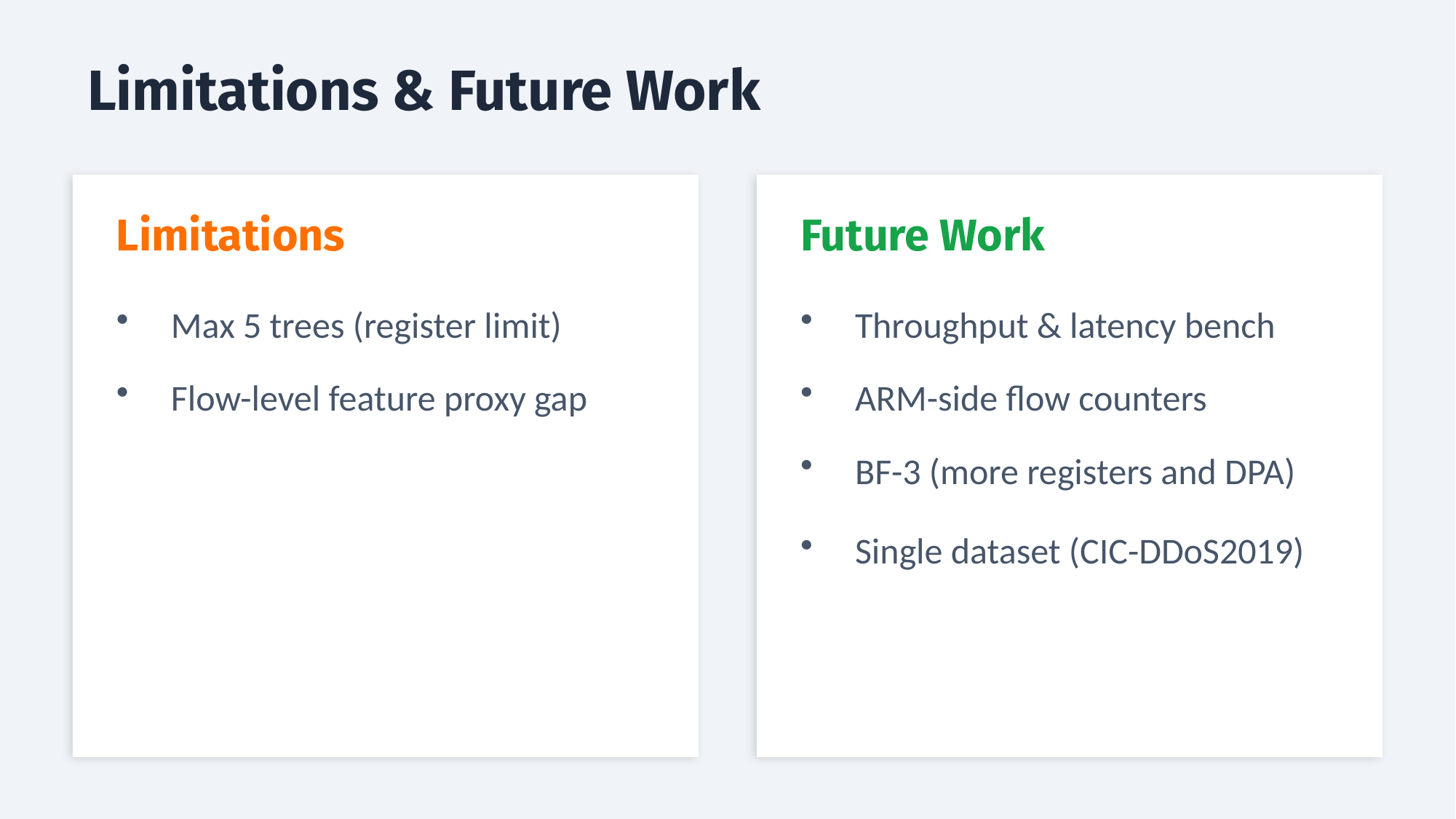

Limitations & Future Work

Limitations
Future Work
Max 5 trees (register limit)
Throughput & latency bench
Flow-level feature proxy gap
ARM-side flow counters
BF-3 (more registers and DPA)

Single dataset (CIC-DDoS2019)